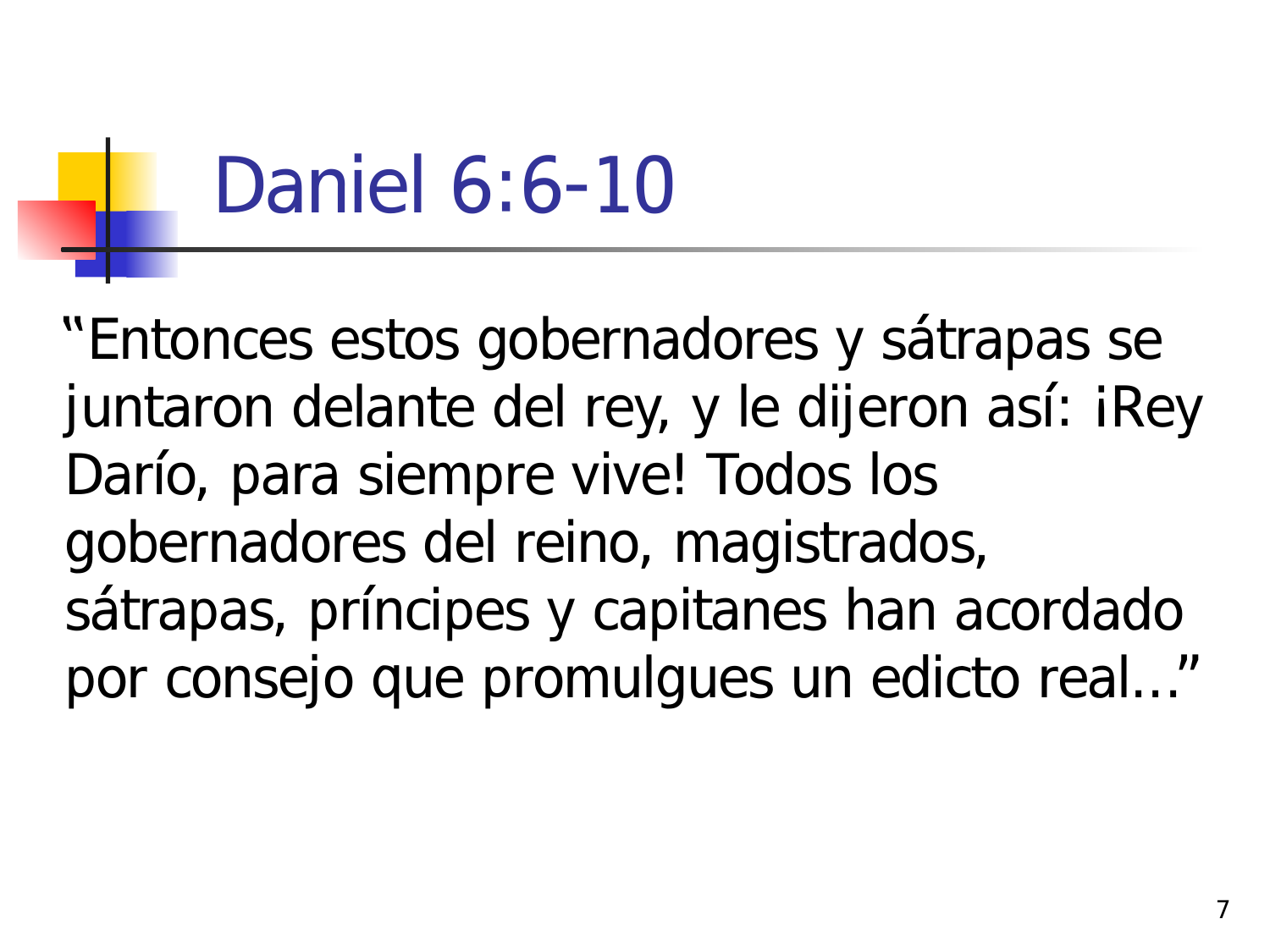

# Daniel 6:6-10
“Entonces estos gobernadores y sátrapas se juntaron delante del rey, y le dijeron así: ¡Rey Darío, para siempre vive! Todos los gobernadores del reino, magistrados, sátrapas, príncipes y capitanes han acordado por consejo que promulgues un edicto real...”
7